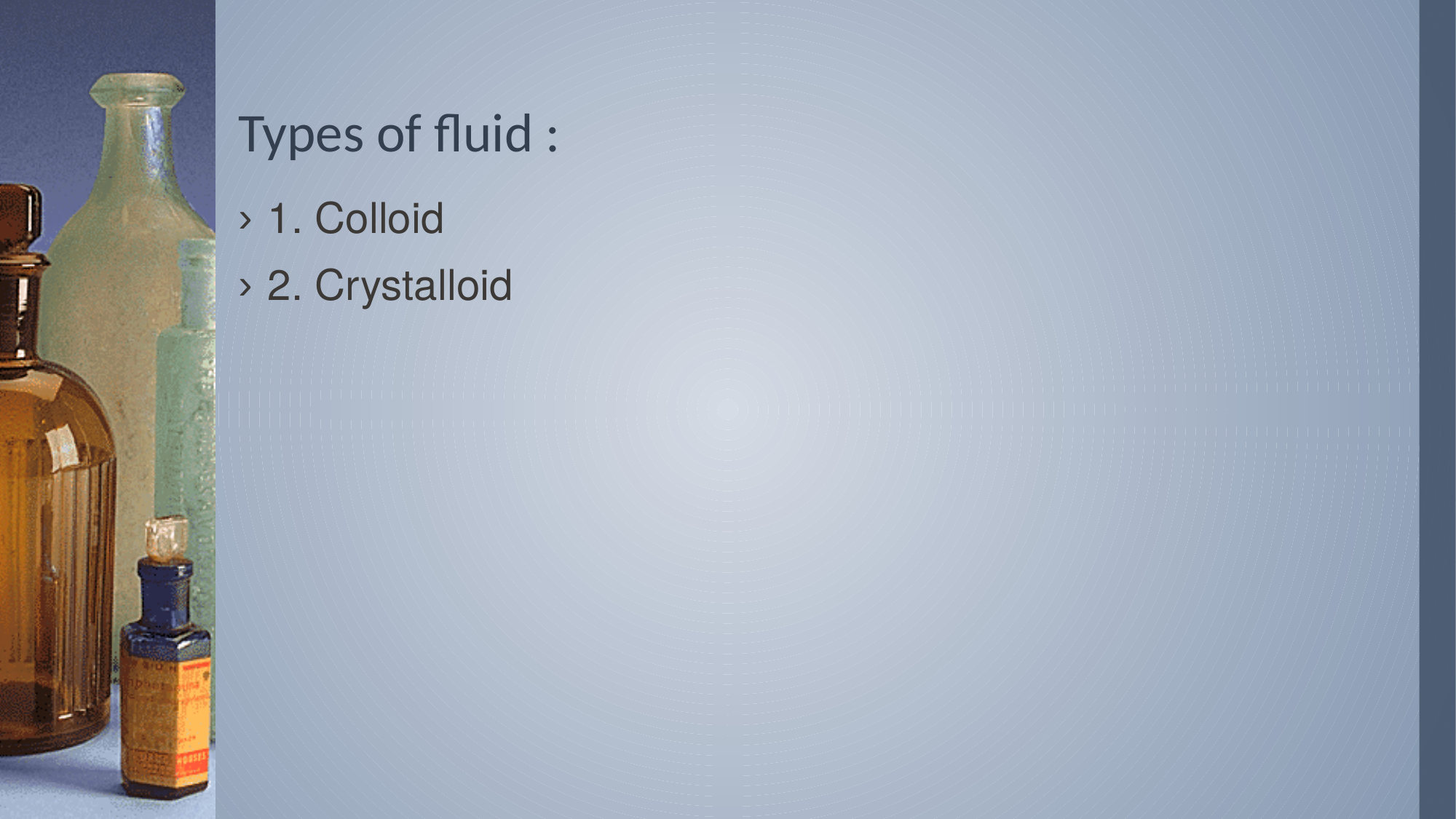

# Types of fluid :
1. Colloid
2. Crystalloid